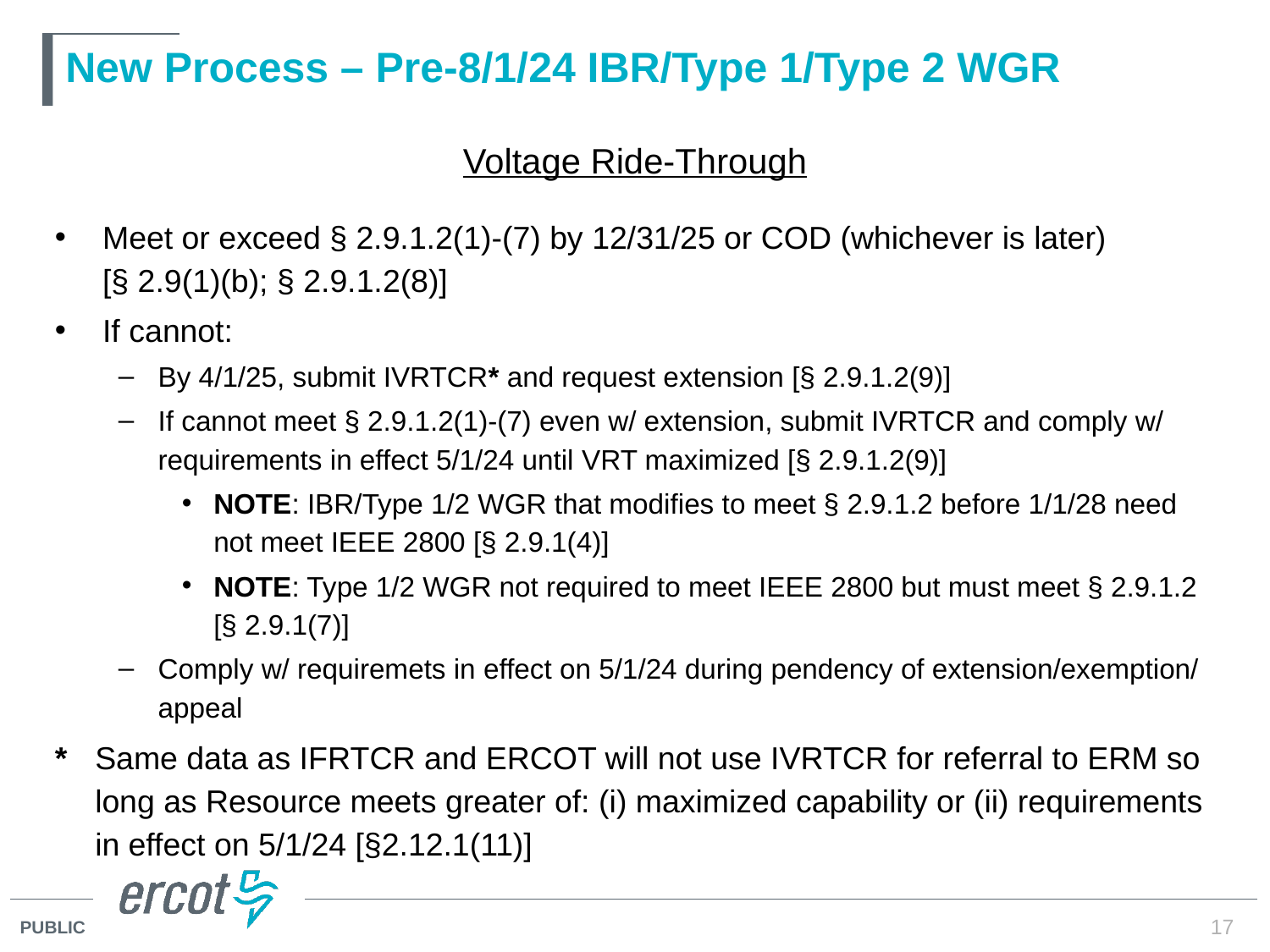

# New Process – Pre-8/1/24 IBR/Type 1/Type 2 WGR
Voltage Ride-Through

Meet or exceed § 2.9.1.2(1)-(7) by 12/31/25 or COD (whichever is later)             [§ 2.9(1)(b); § 2.9.1.2(8)]
If cannot:
By 4/1/25, submit IVRTCR* and request extension [§ 2.9.1.2(9)]
If cannot meet § 2.9.1.2(1)-(7) even w/ extension, submit IVRTCR and comply w/ requirements in effect 5/1/24 until VRT maximized [§ 2.9.1.2(9)]
NOTE: IBR/Type 1/2 WGR that modifies to meet § 2.9.1.2 before 1/1/28 need not meet IEEE 2800 [§ 2.9.1(4)]
NOTE: Type 1/2 WGR not required to meet IEEE 2800 but must meet § 2.9.1.2 [§ 2.9.1(7)]
Comply w/ requiremets in effect on 5/1/24 during pendency of extension/exemption/ appeal

* 	Same data as IFRTCR and ERCOT will not use IVRTCR for referral to ERM so long as Resource meets greater of: (i) maximized capability or (ii) requirements in effect on 5/1/24 [§2.12.1(11)]
17